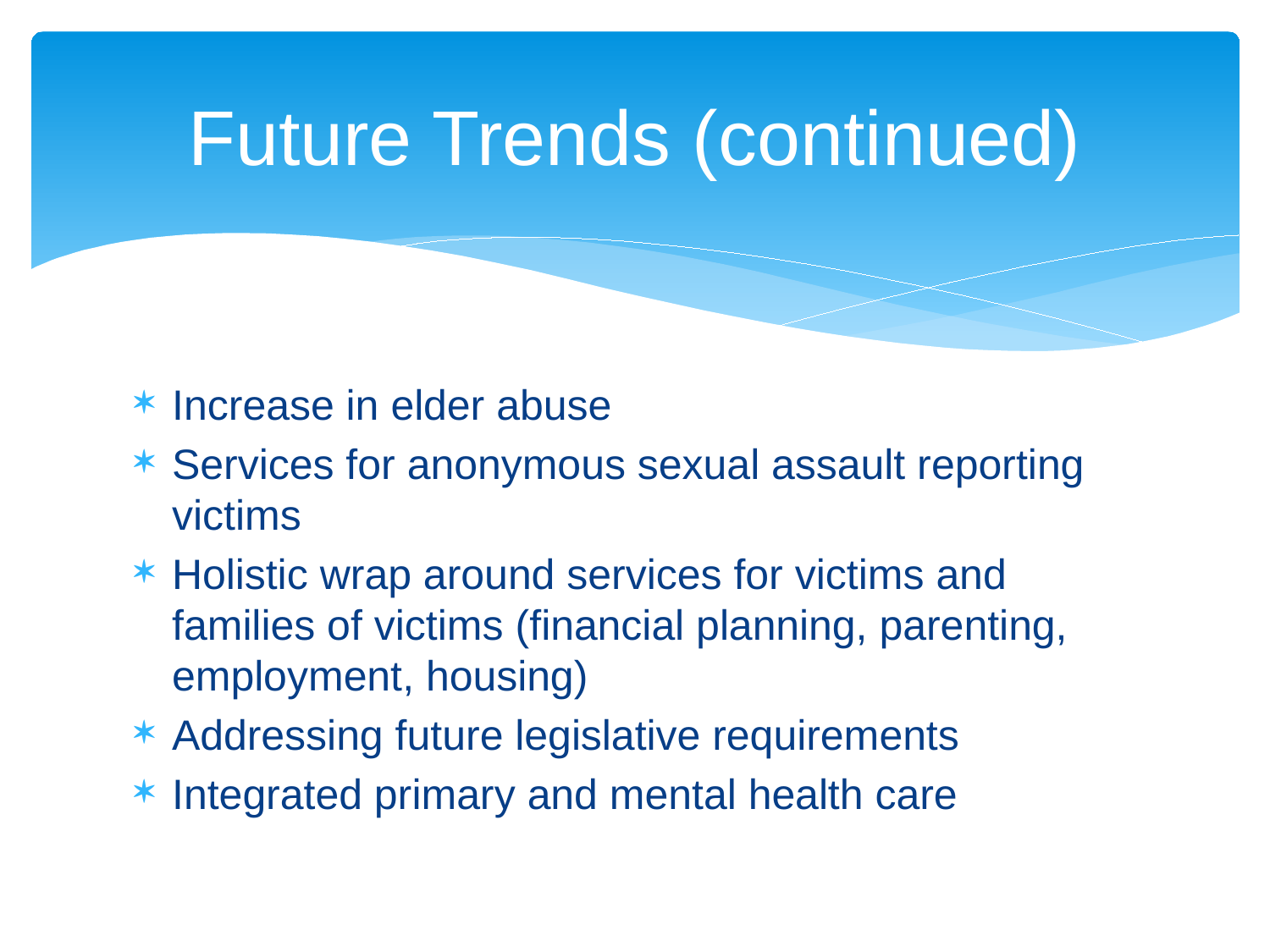

# Future Trends (continued)
Increase in elder abuse
Services for anonymous sexual assault reporting victims
Holistic wrap around services for victims and families of victims (financial planning, parenting, employment, housing)
Addressing future legislative requirements
Integrated primary and mental health care